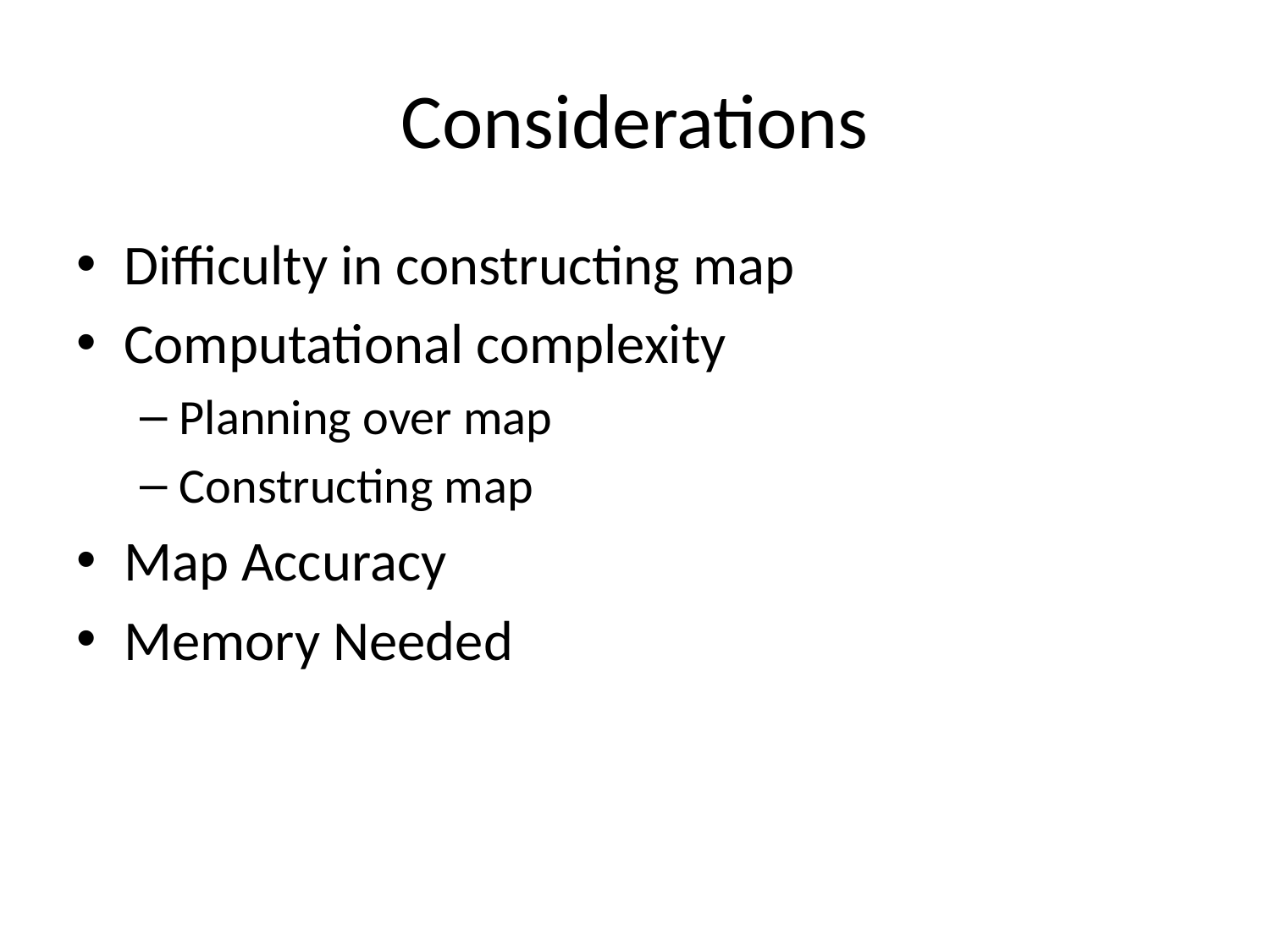

# Considerations
Difficulty in constructing map
Computational complexity
Planning over map
Constructing map
Map Accuracy
Memory Needed